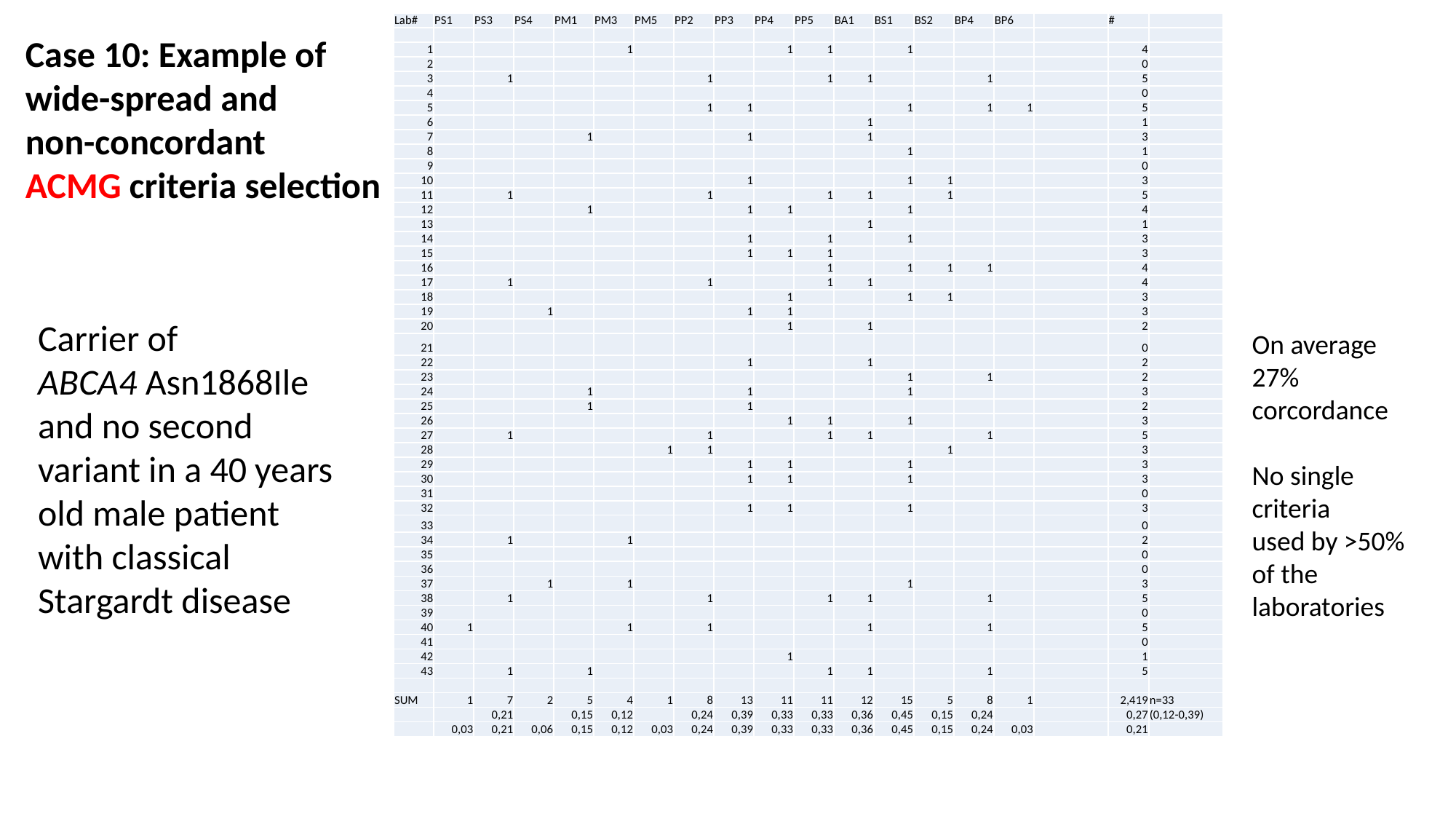

| Lab# | PS1 | PS3 | PS4 | PM1 | PM3 | PM5 | PP2 | PP3 | PP4 | PP5 | BA1 | BS1 | BS2 | BP4 | BP6 |  | # |  |
| --- | --- | --- | --- | --- | --- | --- | --- | --- | --- | --- | --- | --- | --- | --- | --- | --- | --- | --- |
|  |  |  |  |  |  |  |  |  |  |  |  |  |  |  |  |  |  |  |
| 1 |  |  |  |  | 1 |  |  |  | 1 | 1 |  | 1 |  |  |  |  | 4 |  |
| 2 |  |  |  |  |  |  |  |  |  |  |  |  |  |  |  |  | 0 |  |
| 3 |  | 1 |  |  |  |  | 1 |  |  | 1 | 1 |  |  | 1 |  |  | 5 |  |
| 4 |  |  |  |  |  |  |  |  |  |  |  |  |  |  |  |  | 0 |  |
| 5 |  |  |  |  |  |  | 1 | 1 |  |  |  | 1 |  | 1 | 1 |  | 5 |  |
| 6 |  |  |  |  |  |  |  |  |  |  | 1 |  |  |  |  |  | 1 |  |
| 7 |  |  |  | 1 |  |  |  | 1 |  |  | 1 |  |  |  |  |  | 3 |  |
| 8 |  |  |  |  |  |  |  |  |  |  |  | 1 |  |  |  |  | 1 |  |
| 9 |  |  |  |  |  |  |  |  |  |  |  |  |  |  |  |  | 0 |  |
| 10 |  |  |  |  |  |  |  | 1 |  |  |  | 1 | 1 |  |  |  | 3 |  |
| 11 |  | 1 |  |  |  |  | 1 |  |  | 1 | 1 |  | 1 |  |  |  | 5 |  |
| 12 |  |  |  | 1 |  |  |  | 1 | 1 |  |  | 1 |  |  |  |  | 4 |  |
| 13 |  |  |  |  |  |  |  |  |  |  | 1 |  |  |  |  |  | 1 |  |
| 14 |  |  |  |  |  |  |  | 1 |  | 1 |  | 1 |  |  |  |  | 3 |  |
| 15 |  |  |  |  |  |  |  | 1 | 1 | 1 |  |  |  |  |  |  | 3 |  |
| 16 |  |  |  |  |  |  |  |  |  | 1 |  | 1 | 1 | 1 |  |  | 4 |  |
| 17 |  | 1 |  |  |  |  | 1 |  |  | 1 | 1 |  |  |  |  |  | 4 |  |
| 18 |  |  |  |  |  |  |  |  | 1 |  |  | 1 | 1 |  |  |  | 3 |  |
| 19 |  |  | 1 |  |  |  |  | 1 | 1 |  |  |  |  |  |  |  | 3 |  |
| 20 |  |  |  |  |  |  |  |  | 1 |  | 1 |  |  |  |  |  | 2 |  |
| 21 |  |  |  |  |  |  |  |  |  |  |  |  |  |  |  |  | 0 |  |
| 22 |  |  |  |  |  |  |  | 1 |  |  | 1 |  |  |  |  |  | 2 |  |
| 23 |  |  |  |  |  |  |  |  |  |  |  | 1 |  | 1 |  |  | 2 |  |
| 24 |  |  |  | 1 |  |  |  | 1 |  |  |  | 1 |  |  |  |  | 3 |  |
| 25 |  |  |  | 1 |  |  |  | 1 |  |  |  |  |  |  |  |  | 2 |  |
| 26 |  |  |  |  |  |  |  |  | 1 | 1 |  | 1 |  |  |  |  | 3 |  |
| 27 |  | 1 |  |  |  |  | 1 |  |  | 1 | 1 |  |  | 1 |  |  | 5 |  |
| 28 |  |  |  |  |  | 1 | 1 |  |  |  |  |  | 1 |  |  |  | 3 |  |
| 29 |  |  |  |  |  |  |  | 1 | 1 |  |  | 1 |  |  |  |  | 3 |  |
| 30 |  |  |  |  |  |  |  | 1 | 1 |  |  | 1 |  |  |  |  | 3 |  |
| 31 |  |  |  |  |  |  |  |  |  |  |  |  |  |  |  |  | 0 |  |
| 32 |  |  |  |  |  |  |  | 1 | 1 |  |  | 1 |  |  |  |  | 3 |  |
| 33 |  |  |  |  |  |  |  |  |  |  |  |  |  |  |  |  | 0 |  |
| 34 |  | 1 |  |  | 1 |  |  |  |  |  |  |  |  |  |  |  | 2 |  |
| 35 |  |  |  |  |  |  |  |  |  |  |  |  |  |  |  |  | 0 |  |
| 36 |  |  |  |  |  |  |  |  |  |  |  |  |  |  |  |  | 0 |  |
| 37 |  |  | 1 |  | 1 |  |  |  |  |  |  | 1 |  |  |  |  | 3 |  |
| 38 |  | 1 |  |  |  |  | 1 |  |  | 1 | 1 |  |  | 1 |  |  | 5 |  |
| 39 |  |  |  |  |  |  |  |  |  |  |  |  |  |  |  |  | 0 |  |
| 40 | 1 |  |  |  | 1 |  | 1 |  |  |  | 1 |  |  | 1 |  |  | 5 |  |
| 41 |  |  |  |  |  |  |  |  |  |  |  |  |  |  |  |  | 0 |  |
| 42 |  |  |  |  |  |  |  |  | 1 |  |  |  |  |  |  |  | 1 |  |
| 43 |  | 1 |  | 1 |  |  |  |  |  | 1 | 1 |  |  | 1 |  |  | 5 |  |
|  |  |  |  |  |  |  |  |  |  |  |  |  |  |  |  |  |  |  |
| SUM | 1 | 7 | 2 | 5 | 4 | 1 | 8 | 13 | 11 | 11 | 12 | 15 | 5 | 8 | 1 |  | 2,419 | n=33 |
|  |  | 0,21 |  | 0,15 | 0,12 |  | 0,24 | 0,39 | 0,33 | 0,33 | 0,36 | 0,45 | 0,15 | 0,24 |  |  | 0,27 | (0,12-0,39) |
|  | 0,03 | 0,21 | 0,06 | 0,15 | 0,12 | 0,03 | 0,24 | 0,39 | 0,33 | 0,33 | 0,36 | 0,45 | 0,15 | 0,24 | 0,03 |  | 0,21 |  |
Case 10: Example of
wide-spread and
non-concordant
ACMG criteria selection
Carrier of
ABCA4 Asn1868Ile
and no second
variant in a 40 years
old male patient
with classical
Stargardt disease
On average
27% corcordance

No single criteria
used by >50%
of the
laboratories